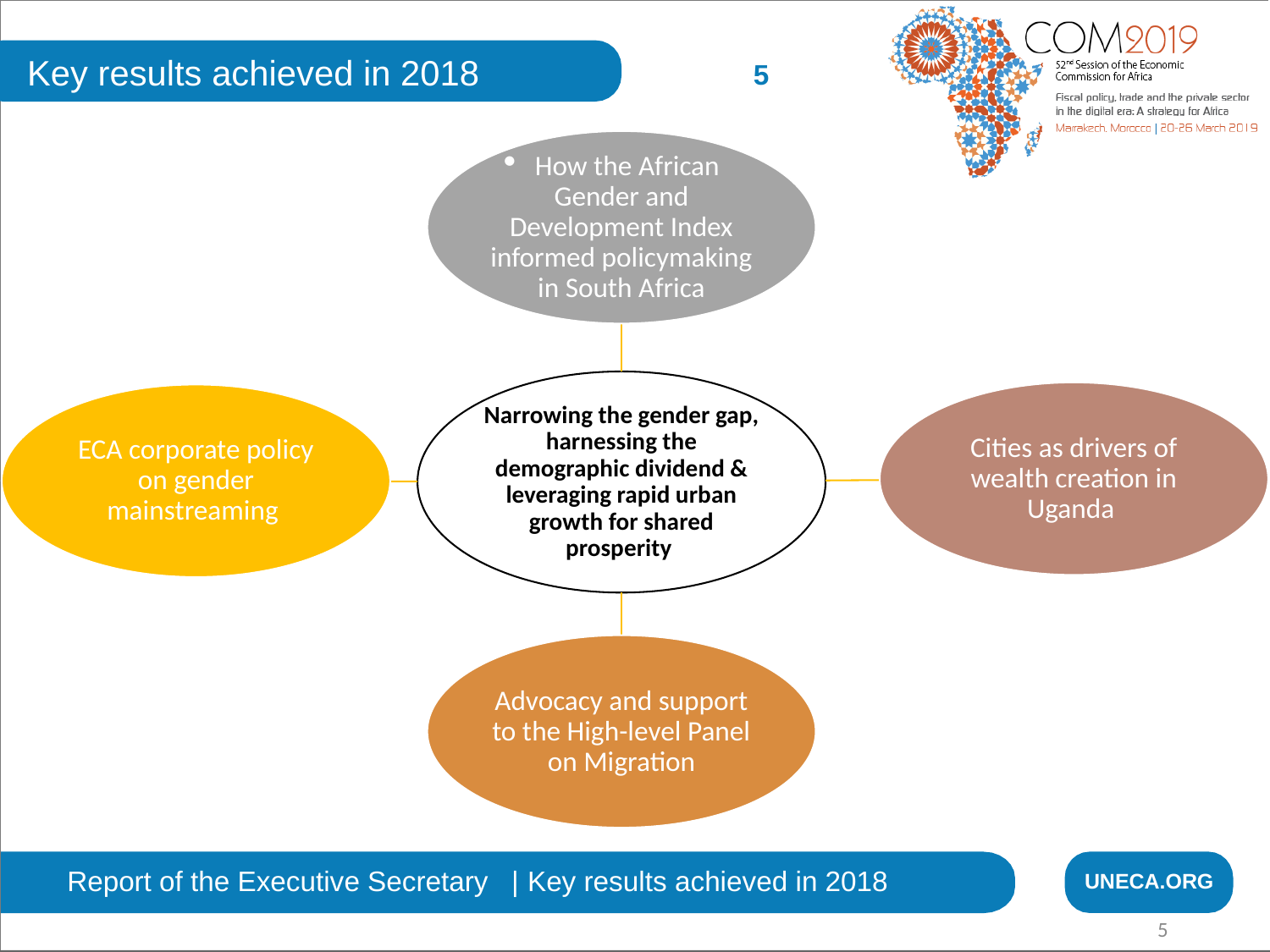

Key results achieved in 2018
5
Narrowing the gender gap, harnessing the demographic dividend & leveraging rapid urban growth for shared prosperity

How the African Gender and Development Index informed policymaking in South Africa

Cities as drivers of wealth creation in Uganda

Advocacy and support to the High-level Panel on Migration

ECA corporate policy on gender mainstreaming

Report of the Executive Secretary   | Key results achieved in 2018
UNECA.ORG
5